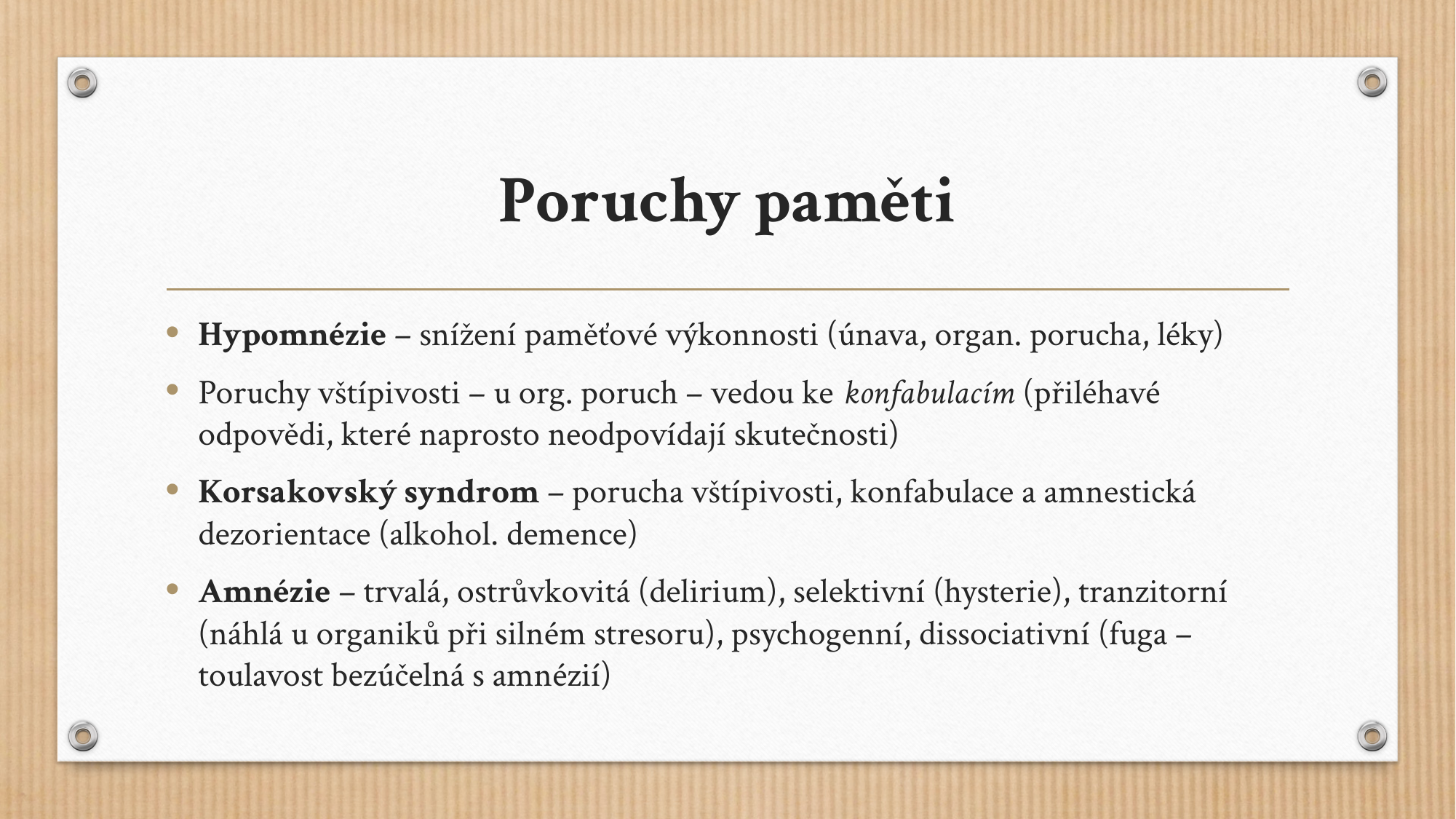

# Poruchy paměti
Hypomnézie – snížení paměťové výkonnosti (únava, organ. porucha, léky)
Poruchy vštípivosti – u org. poruch – vedou ke konfabulacím (přiléhavé odpovědi, které naprosto neodpovídají skutečnosti)
Korsakovský syndrom – porucha vštípivosti, konfabulace a amnestická dezorientace (alkohol. demence)
Amnézie – trvalá, ostrůvkovitá (delirium), selektivní (hysterie), tranzitorní (náhlá u organiků při silném stresoru), psychogenní, dissociativní (fuga – toulavost bezúčelná s amnézií)